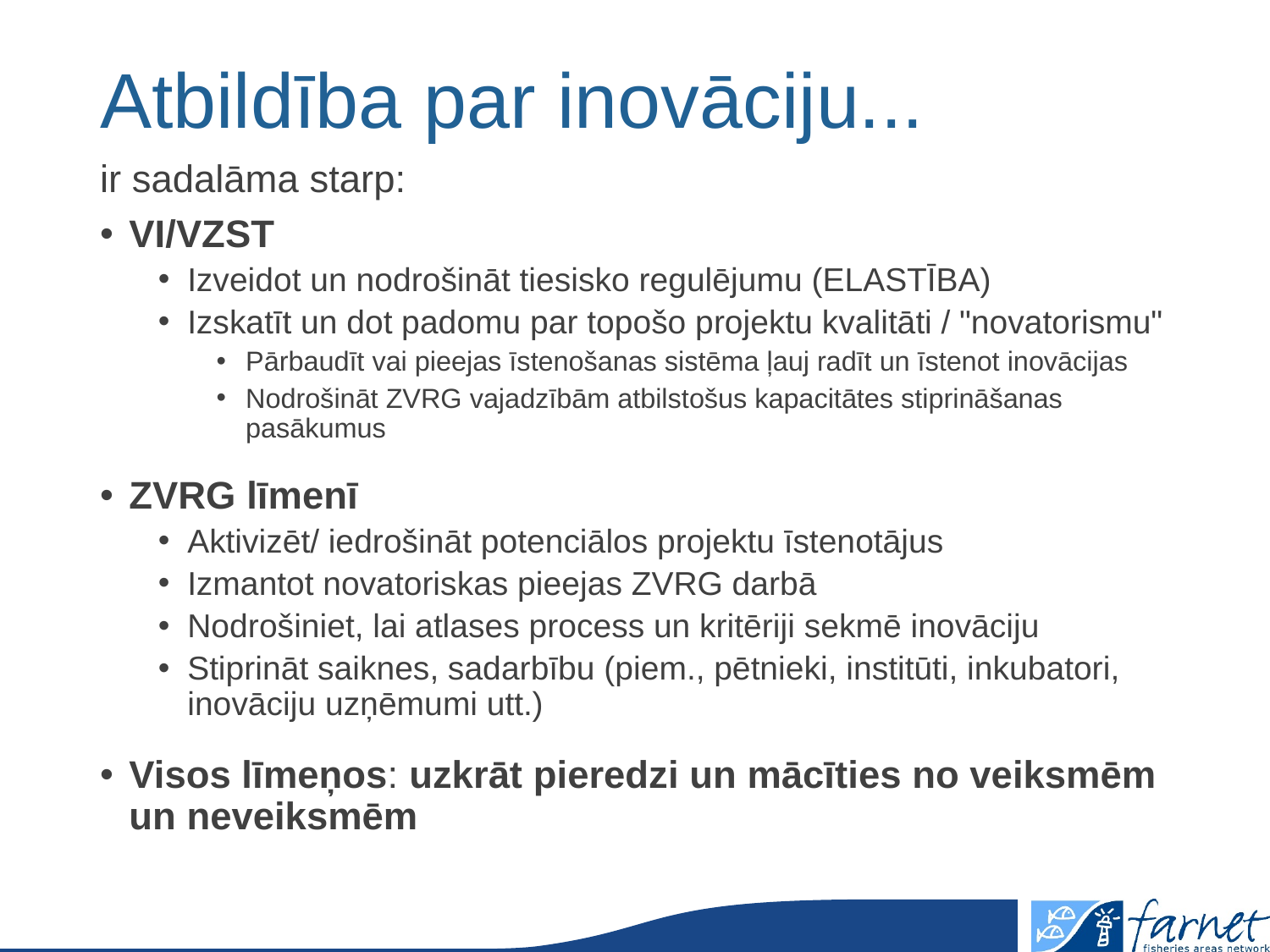

# Atbildība par inovāciju...
ir sadalāma starp:
VI/VZST
Izveidot un nodrošināt tiesisko regulējumu (ELASTĪBA)
Izskatīt un dot padomu par topošo projektu kvalitāti / "novatorismu"
Pārbaudīt vai pieejas īstenošanas sistēma ļauj radīt un īstenot inovācijas
Nodrošināt ZVRG vajadzībām atbilstošus kapacitātes stiprināšanas pasākumus

ZVRG līmenī
Aktivizēt/ iedrošināt potenciālos projektu īstenotājus
Izmantot novatoriskas pieejas ZVRG darbā
Nodrošiniet, lai atlases process un kritēriji sekmē inovāciju
Stiprināt saiknes, sadarbību (piem., pētnieki, institūti, inkubatori, inovāciju uzņēmumi utt.)

Visos līmeņos: uzkrāt pieredzi un mācīties no veiksmēm un neveiksmēm